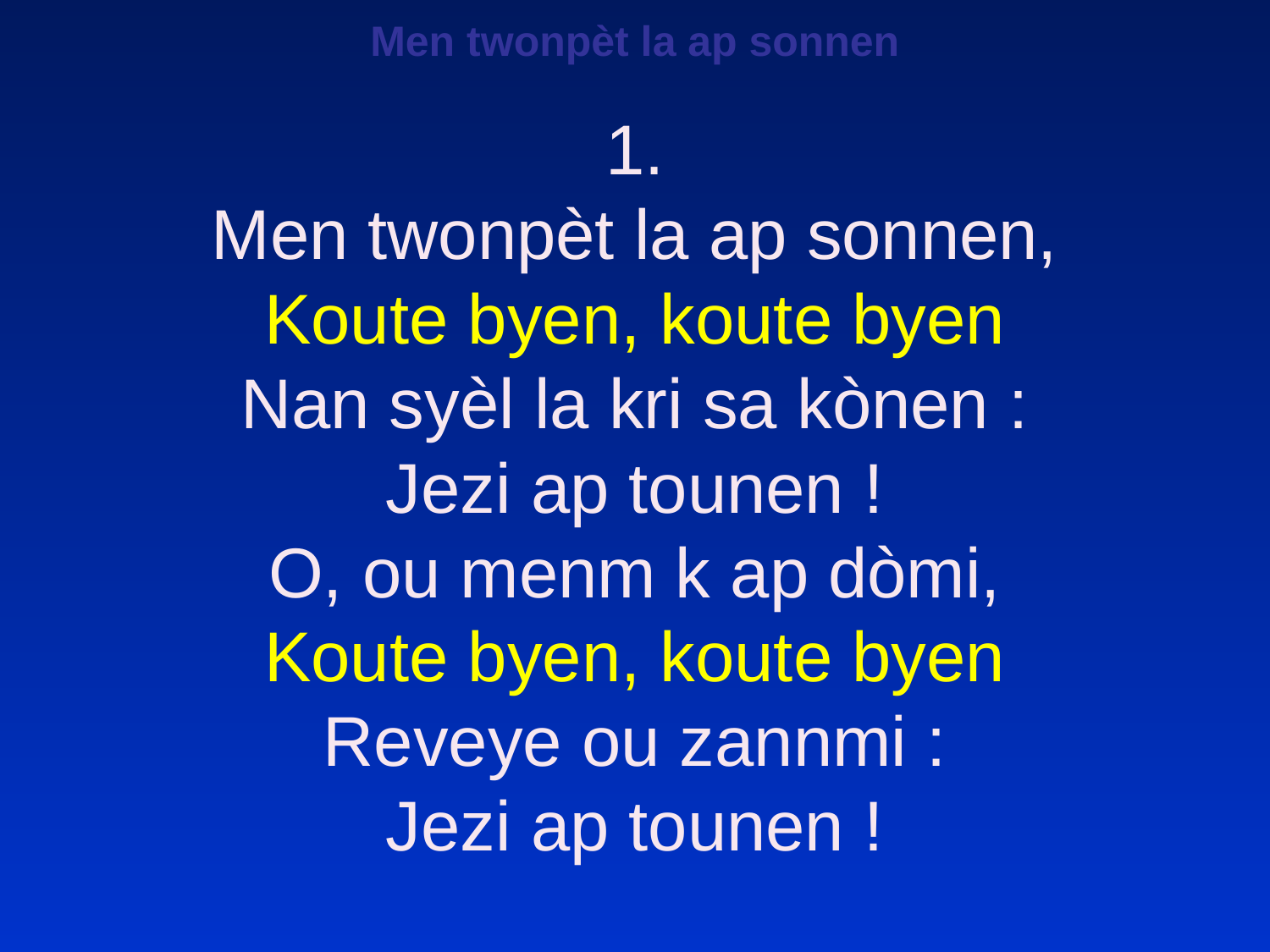

Men twonpèt la ap sonnen
1.
Men twonpèt la ap sonnen,
Koute byen, koute byen
Nan syèl la kri sa kònen :
Jezi ap tounen !
O, ou menm k ap dòmi,
Koute byen, koute byen
Reveye ou zannmi :
Jezi ap tounen !